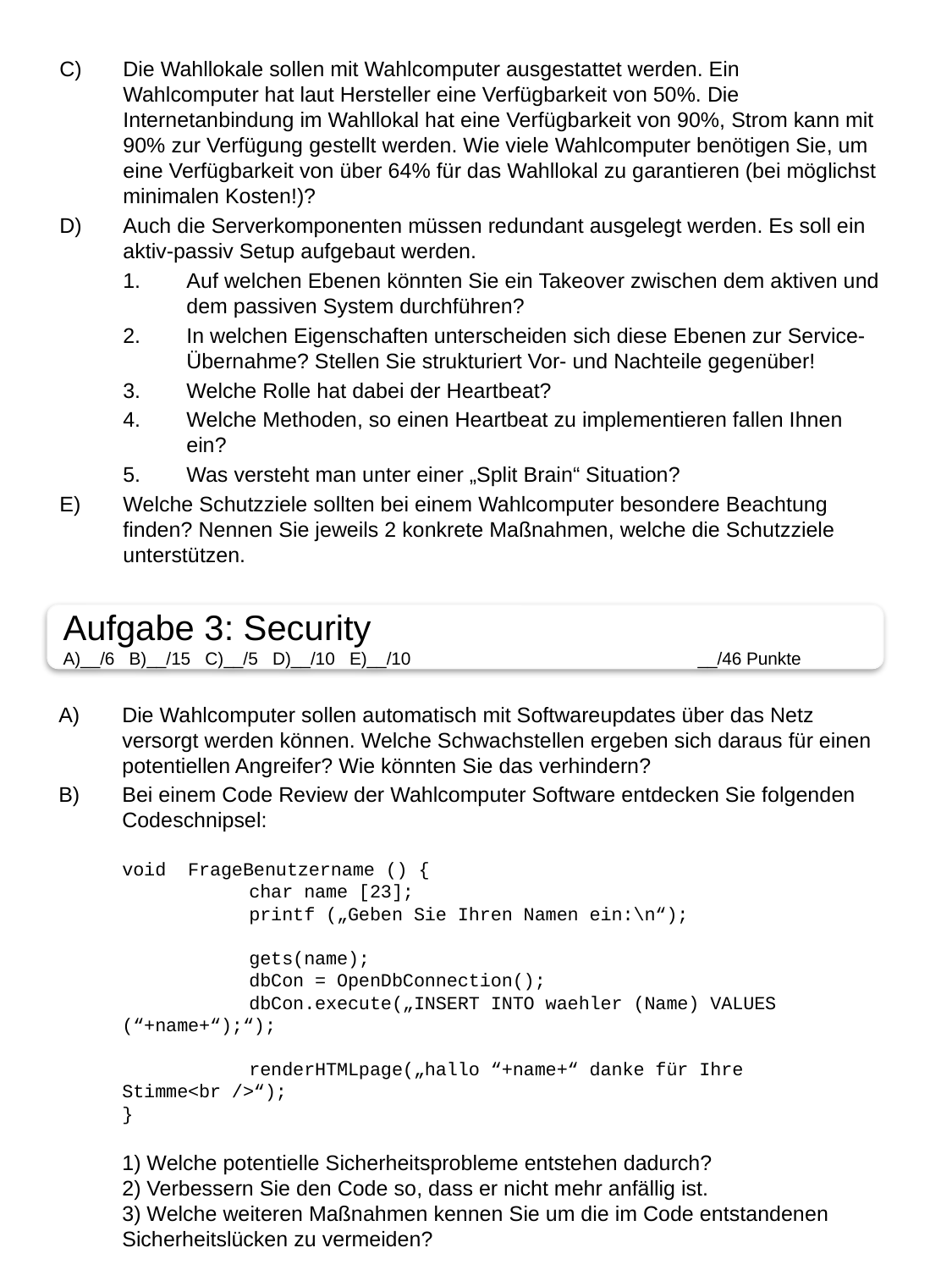

Die Wahllokale sollen mit Wahlcomputer ausgestattet werden. Ein Wahlcomputer hat laut Hersteller eine Verfügbarkeit von 50%. Die Internetanbindung im Wahllokal hat eine Verfügbarkeit von 90%, Strom kann mit 90% zur Verfügung gestellt werden. Wie viele Wahlcomputer benötigen Sie, um eine Verfügbarkeit von über 64% für das Wahllokal zu garantieren (bei möglichst minimalen Kosten!)?
Auch die Serverkomponenten müssen redundant ausgelegt werden. Es soll ein aktiv-passiv Setup aufgebaut werden.
Auf welchen Ebenen könnten Sie ein Takeover zwischen dem aktiven und dem passiven System durchführen?
In welchen Eigenschaften unterscheiden sich diese Ebenen zur Service-Übernahme? Stellen Sie strukturiert Vor- und Nachteile gegenüber!
Welche Rolle hat dabei der Heartbeat?
Welche Methoden, so einen Heartbeat zu implementieren fallen Ihnen ein?
Was versteht man unter einer „Split Brain“ Situation?
Welche Schutzziele sollten bei einem Wahlcomputer besondere Beachtung finden? Nennen Sie jeweils 2 konkrete Maßnahmen, welche die Schutzziele unterstützen.

Aufgabe 3: Security
A)__/6   B)__/15   C)__/5   D)__/10   E)__/10 			__/46 Punkte
Die Wahlcomputer sollen automatisch mit Softwareupdates über das Netz versorgt werden können. Welche Schwachstellen ergeben sich daraus für einen potentiellen Angreifer? Wie könnten Sie das verhindern?
Bei einem Code Review der Wahlcomputer Software entdecken Sie folgenden Codeschnipsel:
void  FrageBenutzername () {
	char name [23];
	printf („Geben Sie Ihren Namen ein:\n“);
	gets(name);
	dbCon = OpenDbConnection();
	dbCon.execute(„INSERT INTO waehler (Name) VALUES (“+name+“);“);
	renderHTMLpage(„hallo “+name+“ danke für Ihre Stimme<br />“);
}
1) Welche potentielle Sicherheitsprobleme entstehen dadurch?
2) Verbessern Sie den Code so, dass er nicht mehr anfällig ist.
3) Welche weiteren Maßnahmen kennen Sie um die im Code entstandenen Sicherheitslücken zu vermeiden?